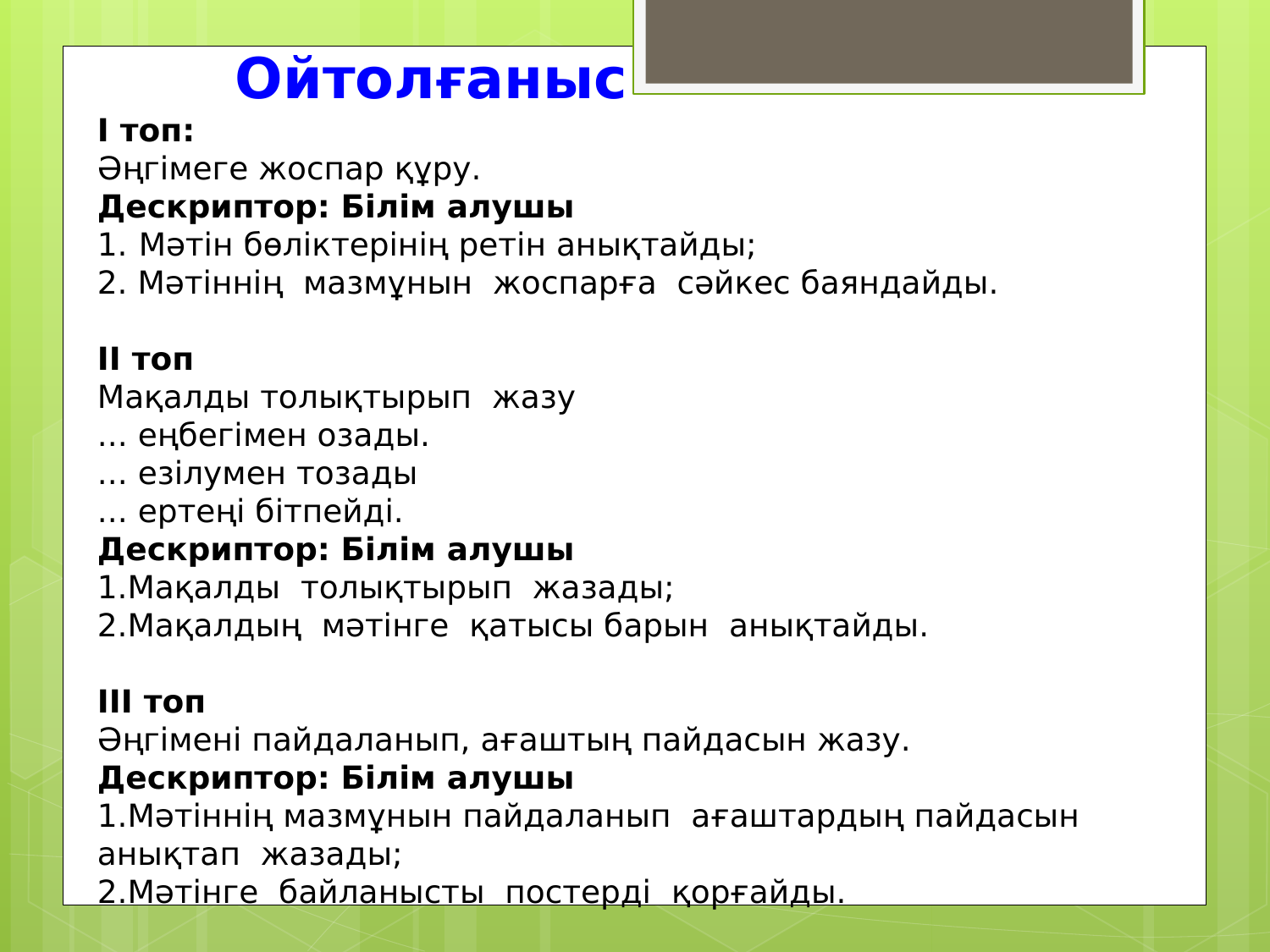

Ойтолғаныс
І топ:
Әңгімеге жоспар құру.
Дескриптор: Білім алушы
1. Мәтін бөліктерінің ретін анықтайды;
2. Мәтіннің  мазмұнын  жоспарға  сәйкес баяндайды.

ІІ топ
Мақалды толықтырып  жазу
... еңбегімен озады.
... езілумен тозады
... ертеңі бітпейді.
Дескриптор: Білім алушы
1.Мақалды  толықтырып  жазады;
2.Мақалдың  мәтінге  қатысы барын  анықтайды.

ІІІ топ
Әңгімені пайдаланып, ағаштың пайдасын жазу.
Дескриптор: Білім алушы
1.Мәтіннің мазмұнын пайдаланып  ағаштардың пайдасын  анықтап  жазады;
2.Мәтінге  байланысты  постерді  қорғайды.